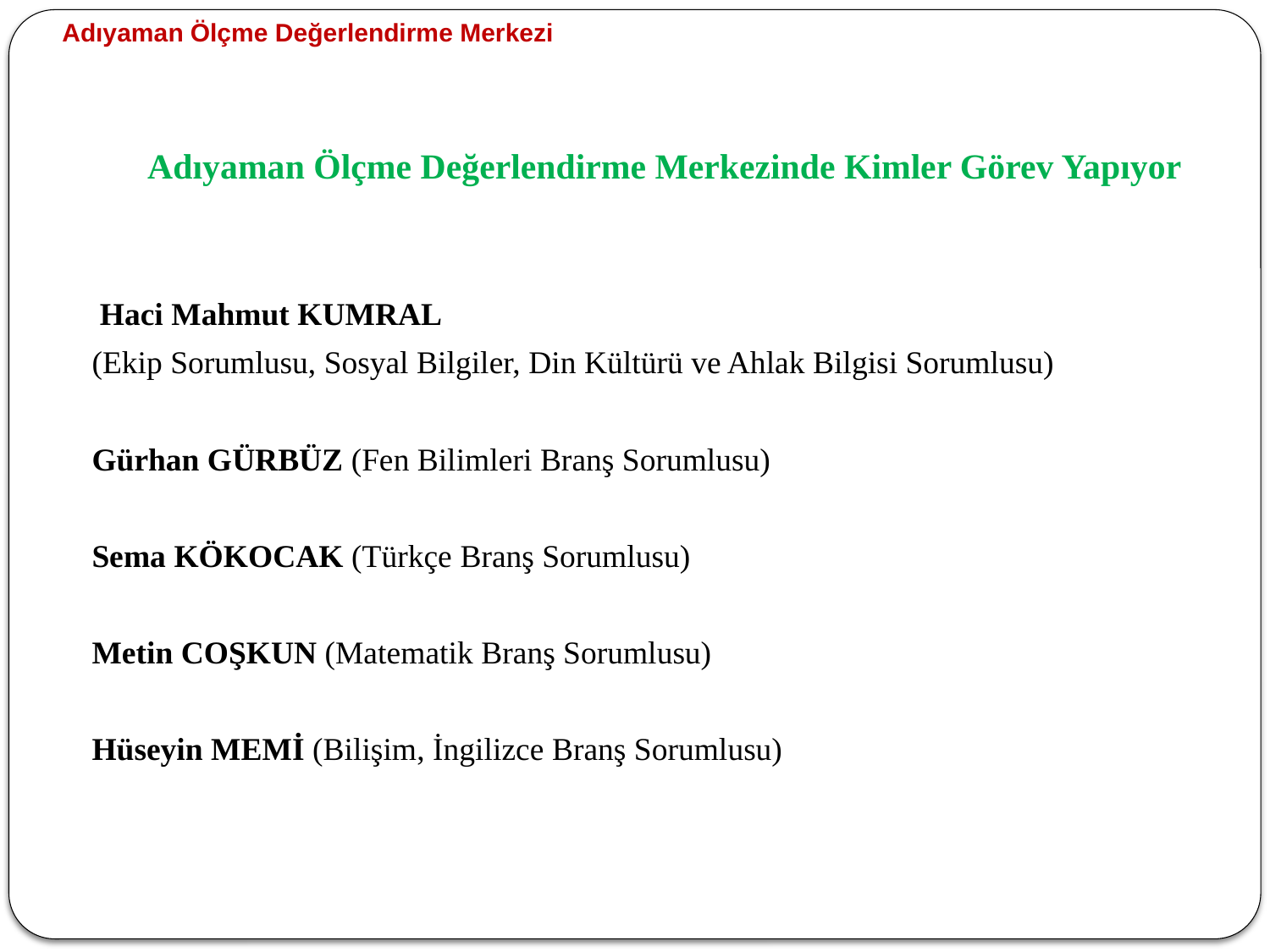

Adıyaman Ölçme Değerlendirme Merkezi
# Adıyaman Ölçme Değerlendirme Merkezinde Kimler Görev Yapıyor
 Haci Mahmut KUMRAL
(Ekip Sorumlusu, Sosyal Bilgiler, Din Kültürü ve Ahlak Bilgisi Sorumlusu)

Gürhan GÜRBÜZ (Fen Bilimleri Branş Sorumlusu)

Sema KÖKOCAK (Türkçe Branş Sorumlusu)

Metin COŞKUN (Matematik Branş Sorumlusu)

Hüseyin MEMİ (Bilişim, İngilizce Branş Sorumlusu)